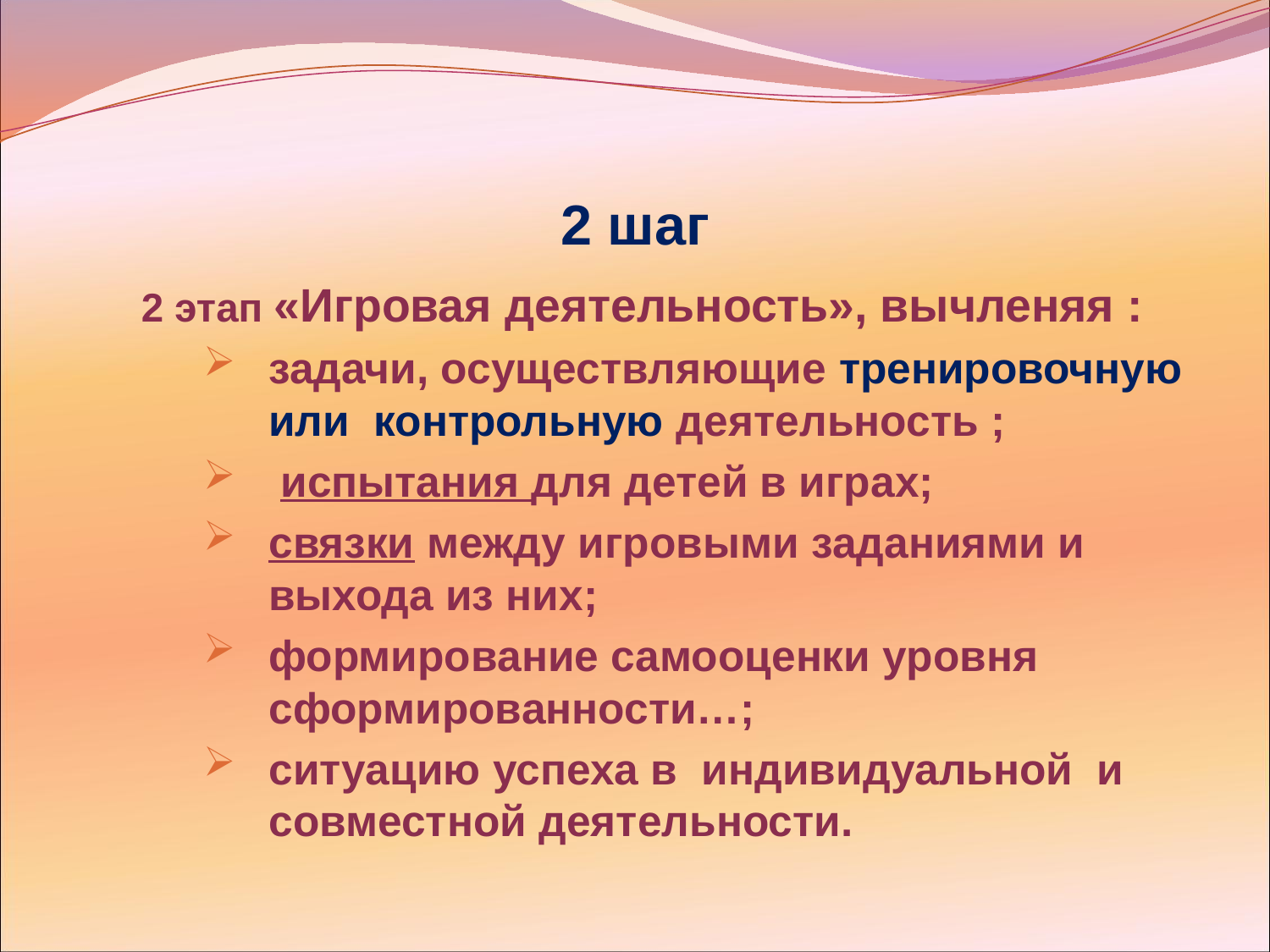

# 2 шаг
2 этап «Игровая деятельность», вычленяя :
задачи, осуществляющие тренировочную или  контрольную деятельность ;
 испытания для детей в играх;
связки между игровыми заданиями и выхода из них;
формирование самооценки уровня сформированности…;
ситуацию успеха в  индивидуальной  и совместной деятельности.